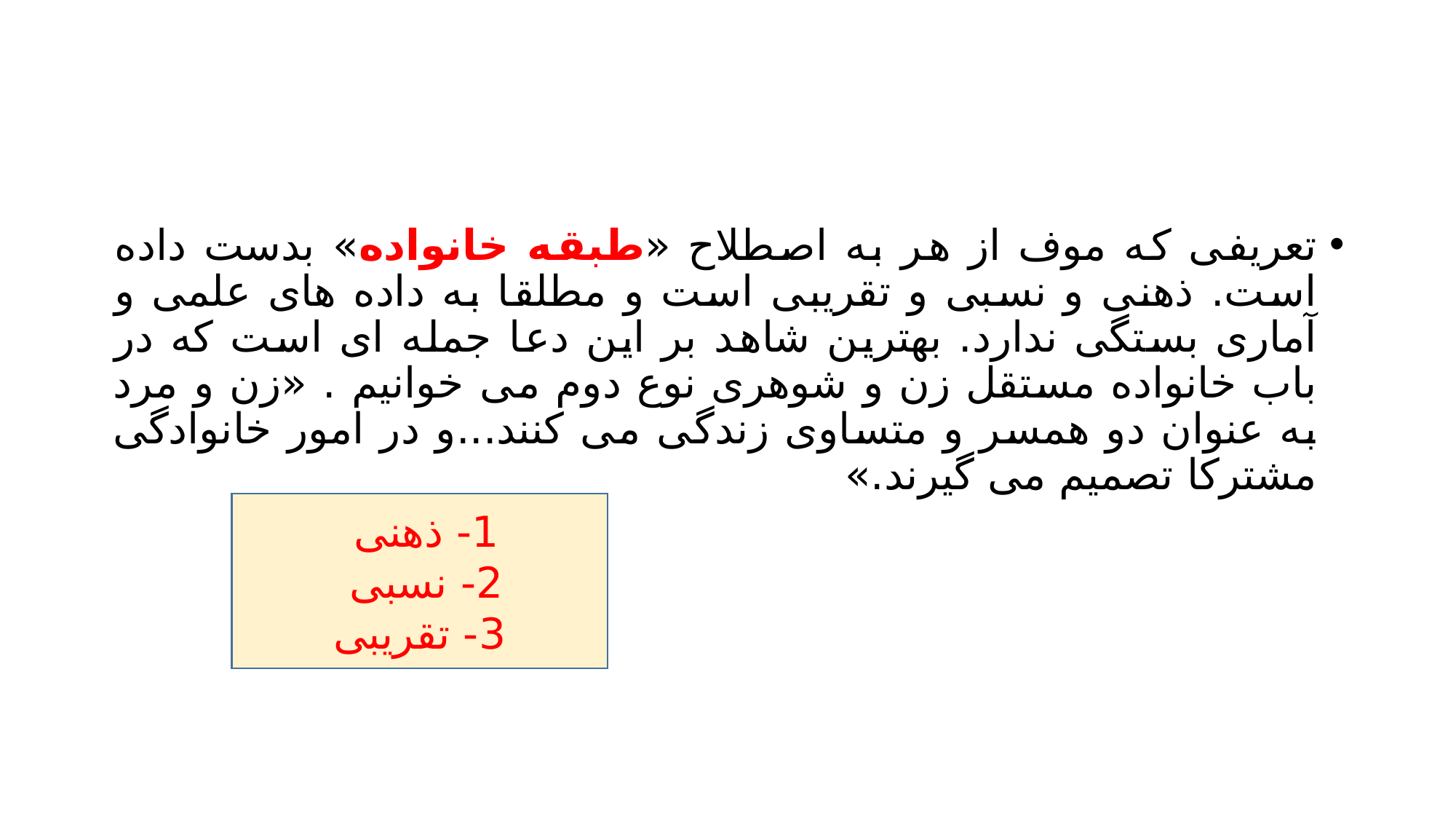

#
تعریفی که موف از هر به اصطلاح «طبقه خانواده» بدست داده است. ذهنی و نسبی و تقریبی است و مطلقا به داده های علمی و آماری بستگی ندارد. بهترین شاهد بر این دعا جمله ای است که در باب خانواده مستقل زن و شوهری نوع دوم می خوانیم . «زن و مرد به عنوان دو همسر و متساوی زندگی می کنند...و در امور خانوادگی مشترکا تصمیم می گیرند.»
1- ذهنی
2- نسبی
3- تقریبی